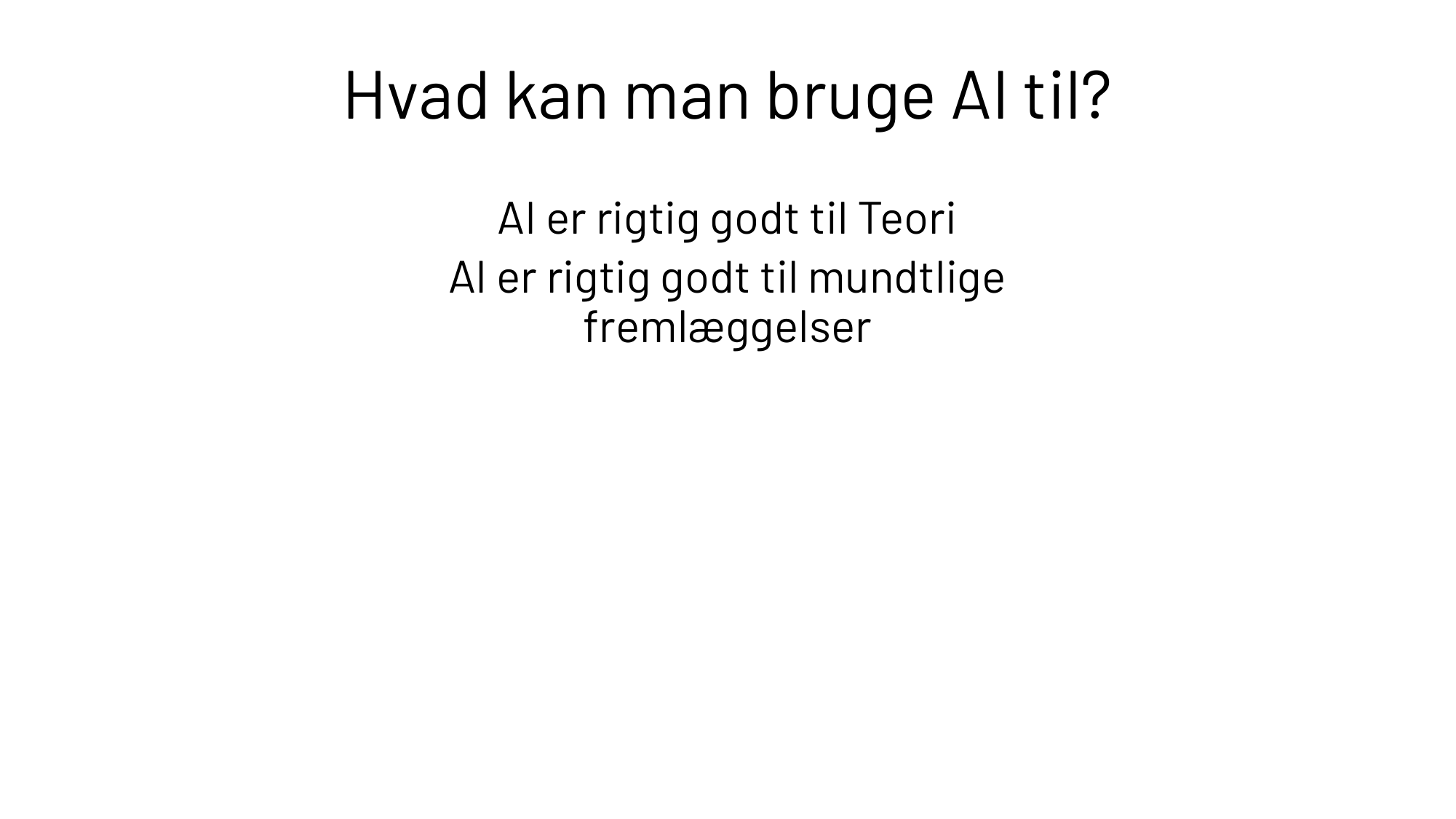

Hvad kan man bruge AI til?
AI er rigtig godt til Teori
AI er rigtig godt til mundtlige fremlæggelser